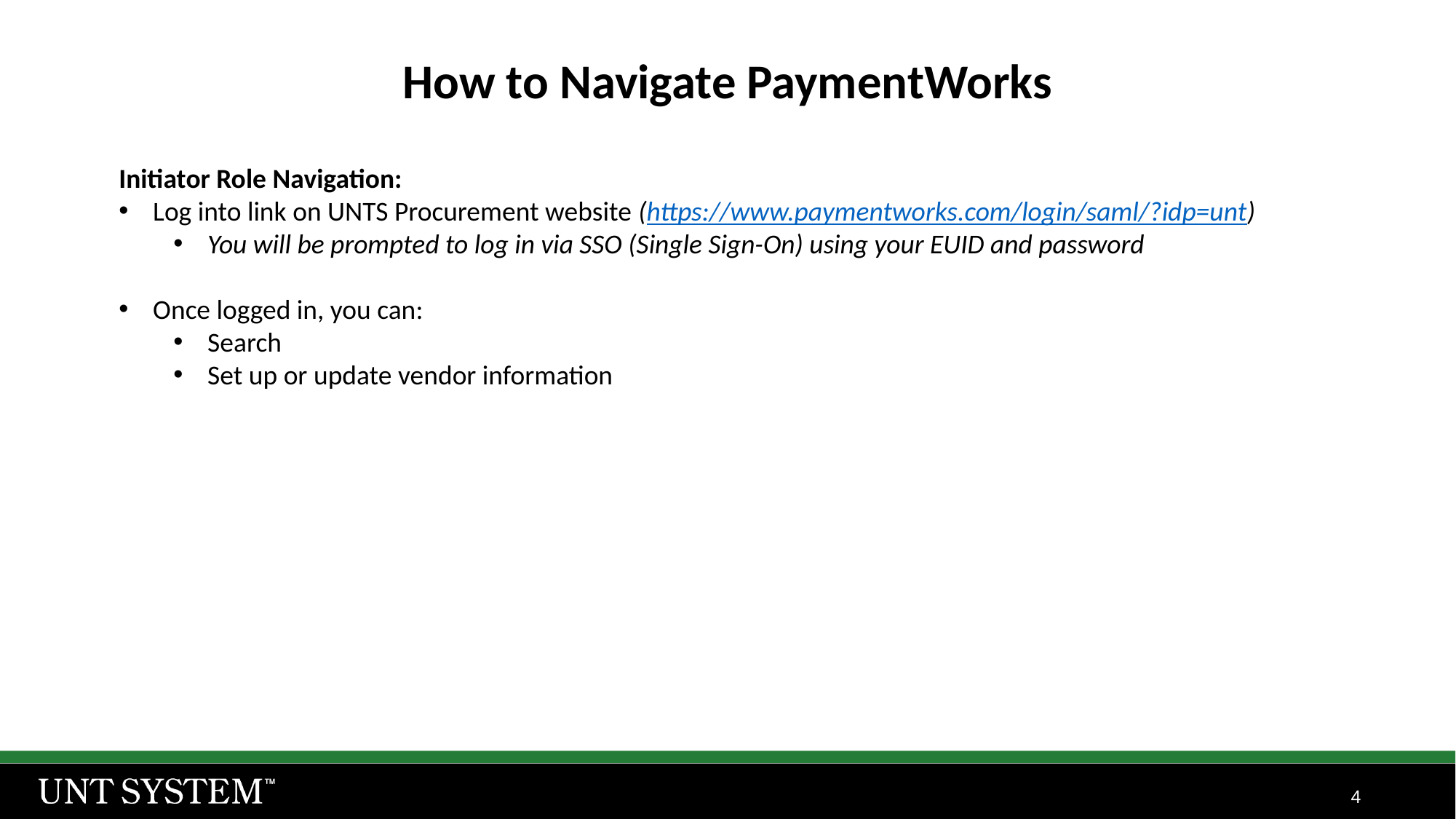

How to Navigate PaymentWorks
Initiator Role Navigation:
Log into link on UNTS Procurement website (https://www.paymentworks.com/login/saml/?idp=unt)
You will be prompted to log in via SSO (Single Sign-On) using your EUID and password

Once logged in, you can:
Search
Set up or update vendor information

4